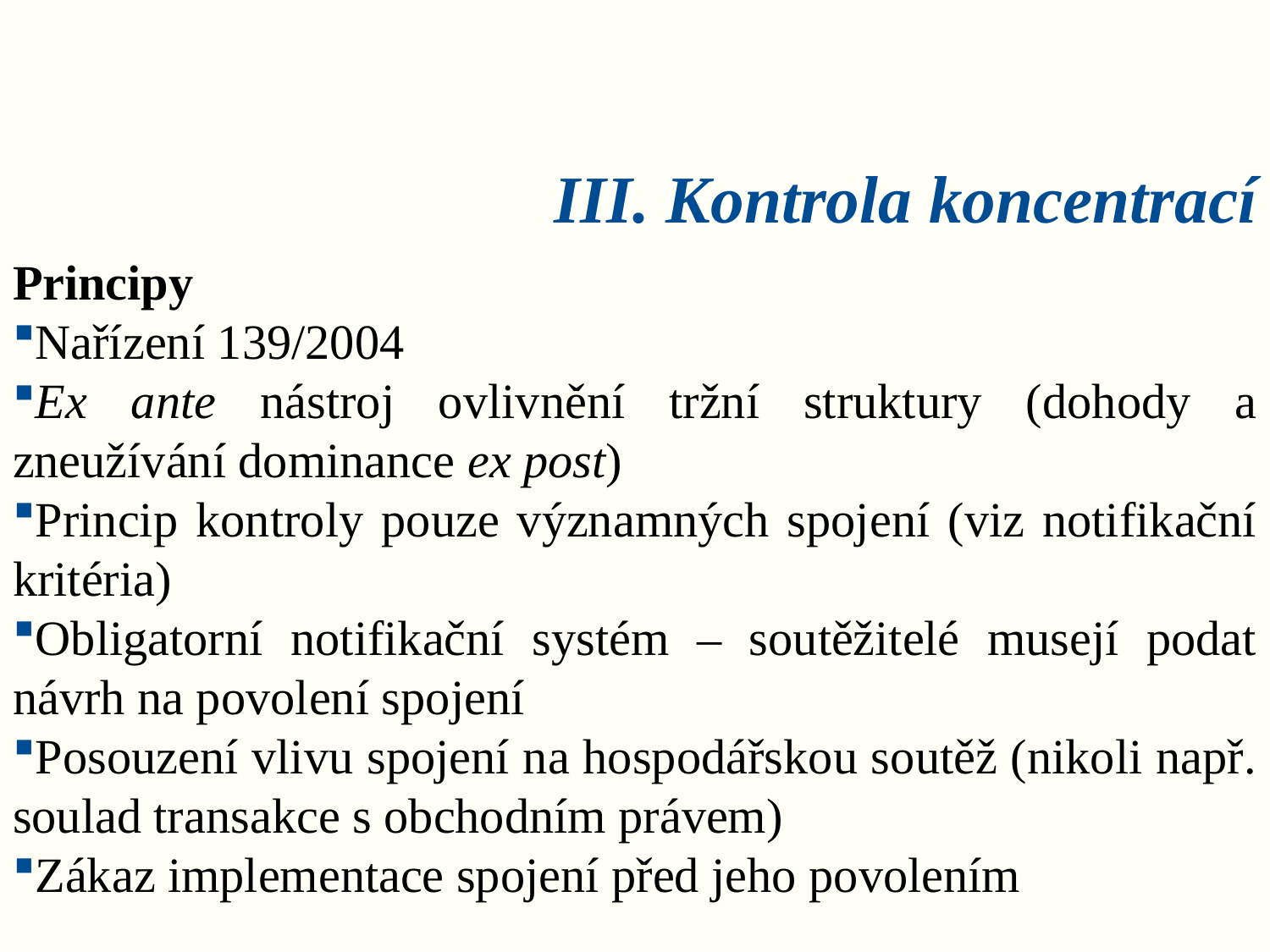

# III. Kontrola koncentrací
Principy
Nařízení 139/2004
Ex ante nástroj ovlivnění tržní struktury (dohody a zneužívání dominance ex post)
Princip kontroly pouze významných spojení (viz notifikační kritéria)
Obligatorní notifikační systém – soutěžitelé musejí podat návrh na povolení spojení
Posouzení vlivu spojení na hospodářskou soutěž (nikoli např. soulad transakce s obchodním právem)
Zákaz implementace spojení před jeho povolením